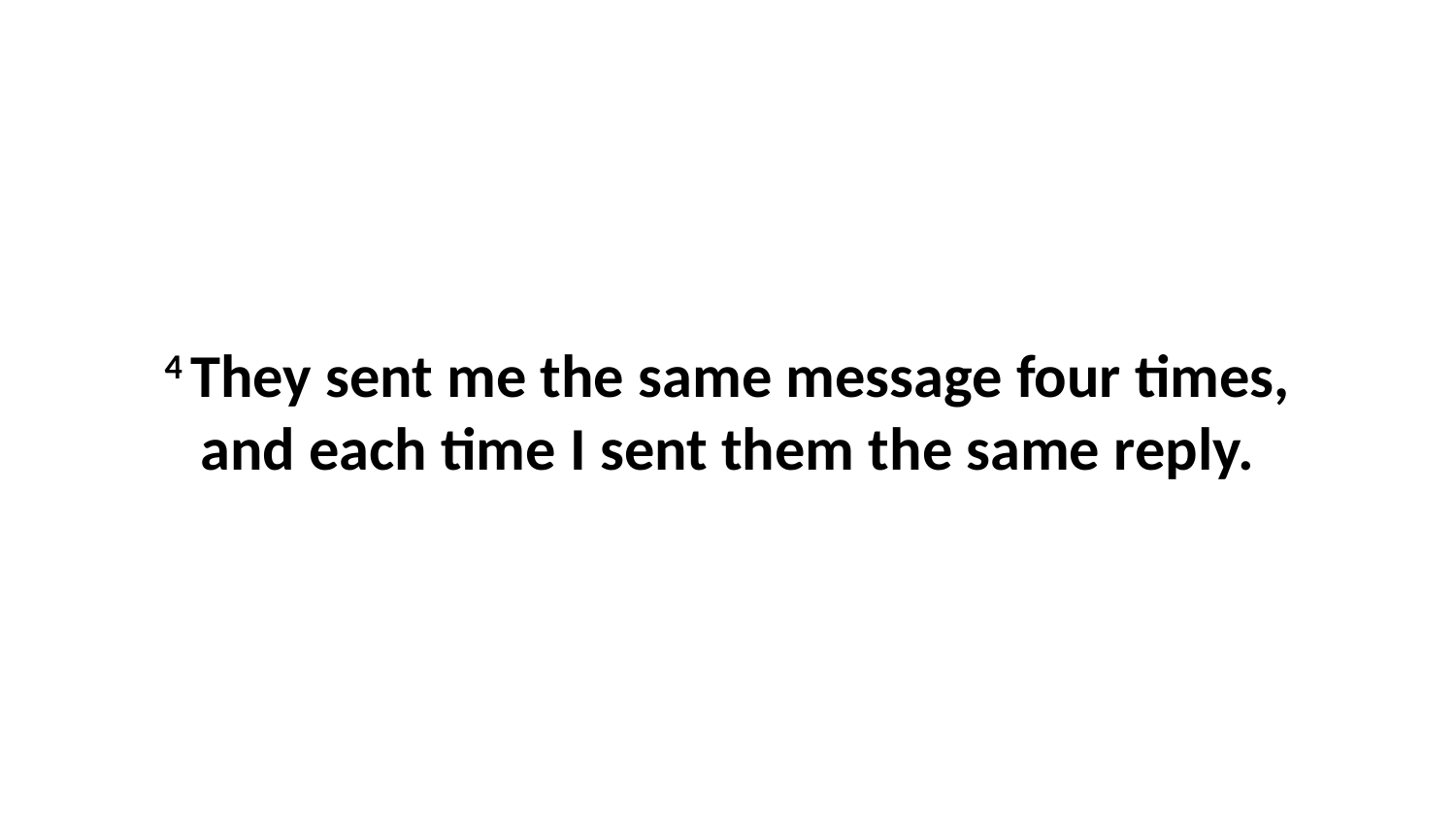

4 They sent me the same message four times, and each time I sent them the same reply.